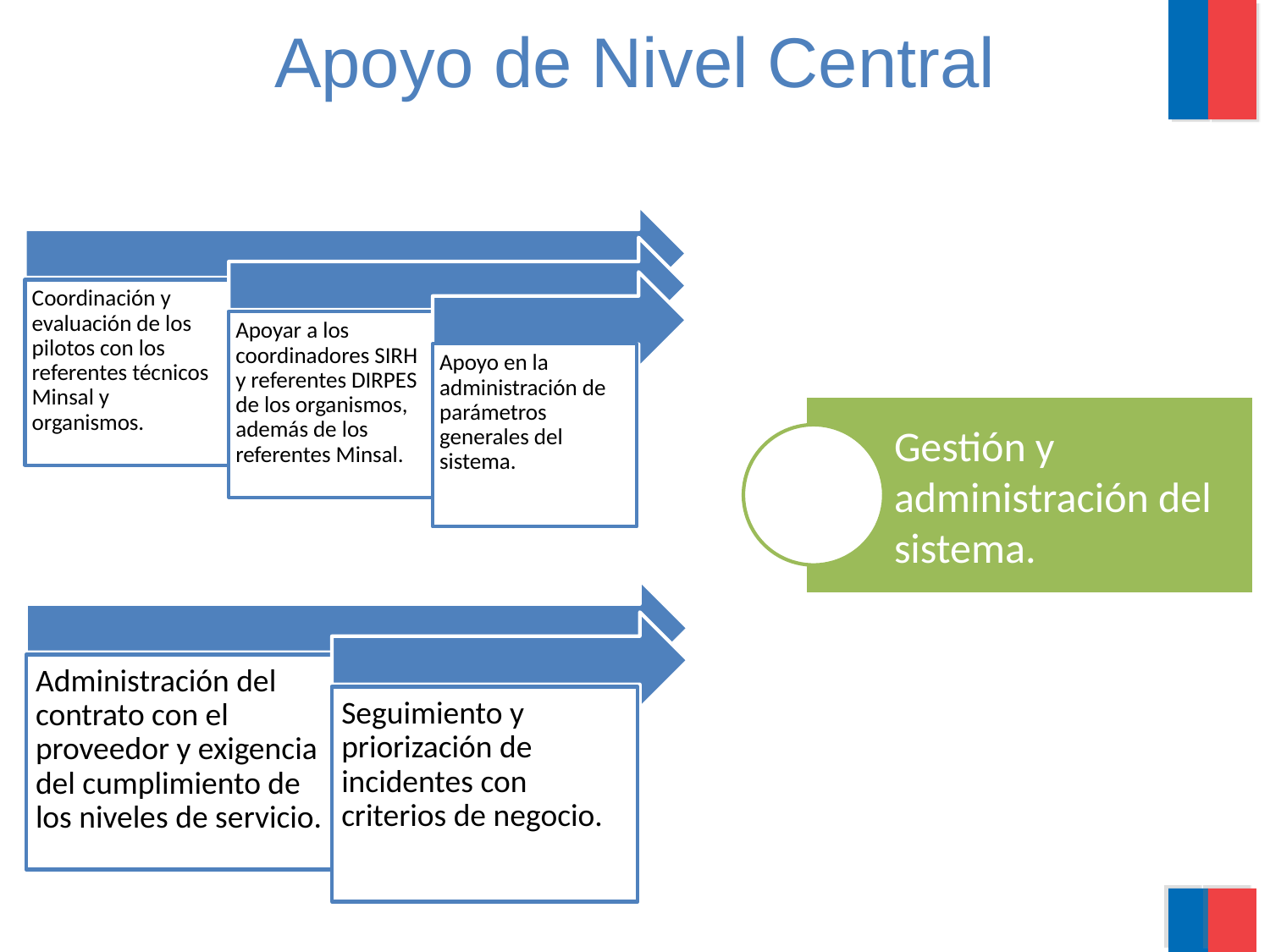

Apoyo de Nivel Central

Coordinación y evaluación de los pilotos con los referentes técnicos Minsal y organismos.

Apoyar a los coordinadores SIRH y referentes DIRPES de los organismos, además de los referentes Minsal.

Apoyo en la administración de parámetros generales del sistema.

Gestión y administración del sistema.

Administración del contrato con el proveedor y exigencia del cumplimiento de los niveles de servicio.

Seguimiento y priorización de incidentes con criterios de negocio.